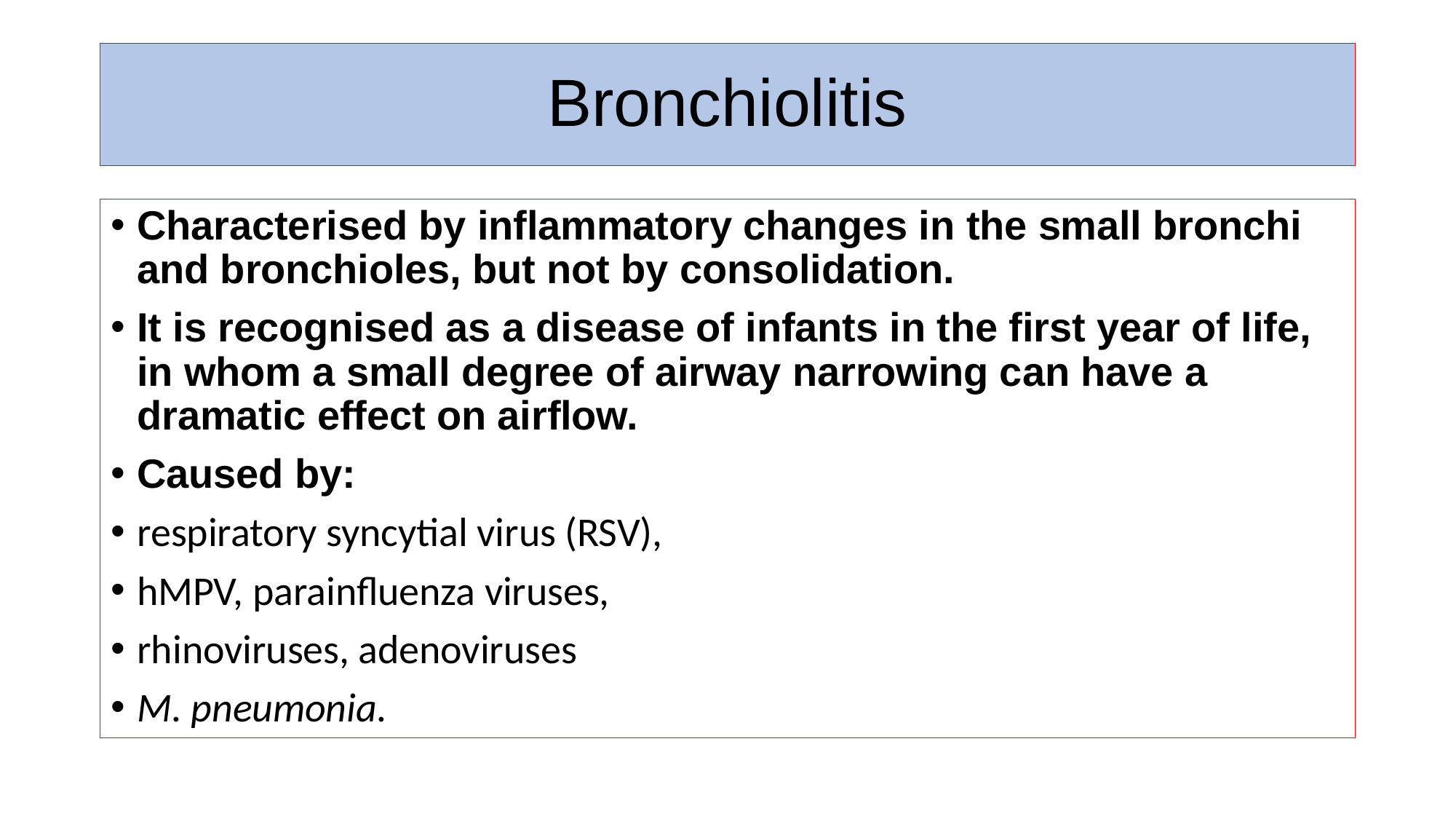

# Bronchiolitis
Characterised by inflammatory changes in the small bronchi and bronchioles, but not by consolidation.
It is recognised as a disease of infants in the first year of life, in whom a small degree of airway narrowing can have a dramatic effect on airflow.
Caused by:
respiratory syncytial virus (RSV),
hMPV, parainfluenza viruses,
rhinoviruses, adenoviruses
M. pneumonia.